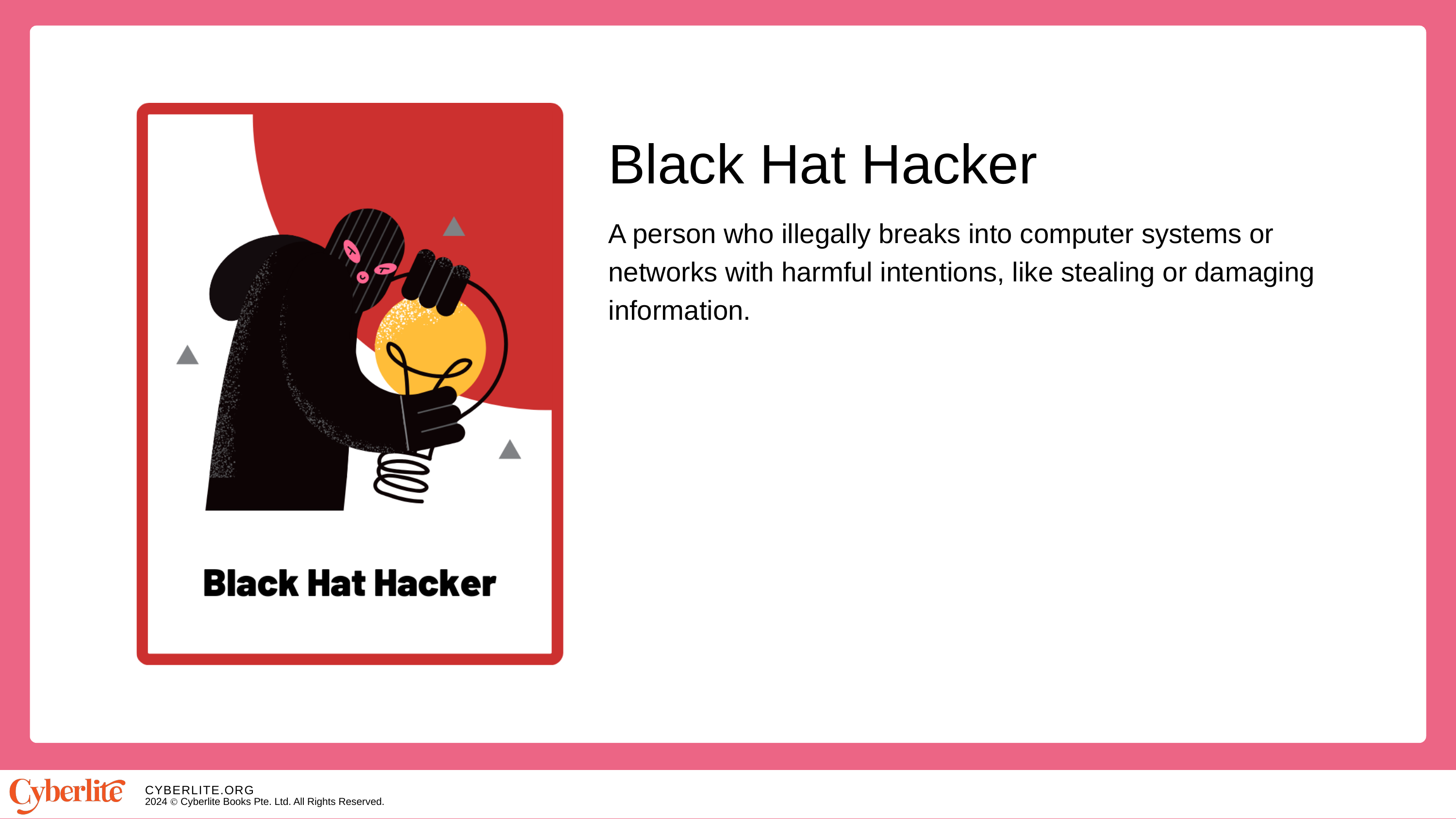

Black Hat Hacker
A person who illegally breaks into computer systems or networks with harmful intentions, like stealing or damaging information.